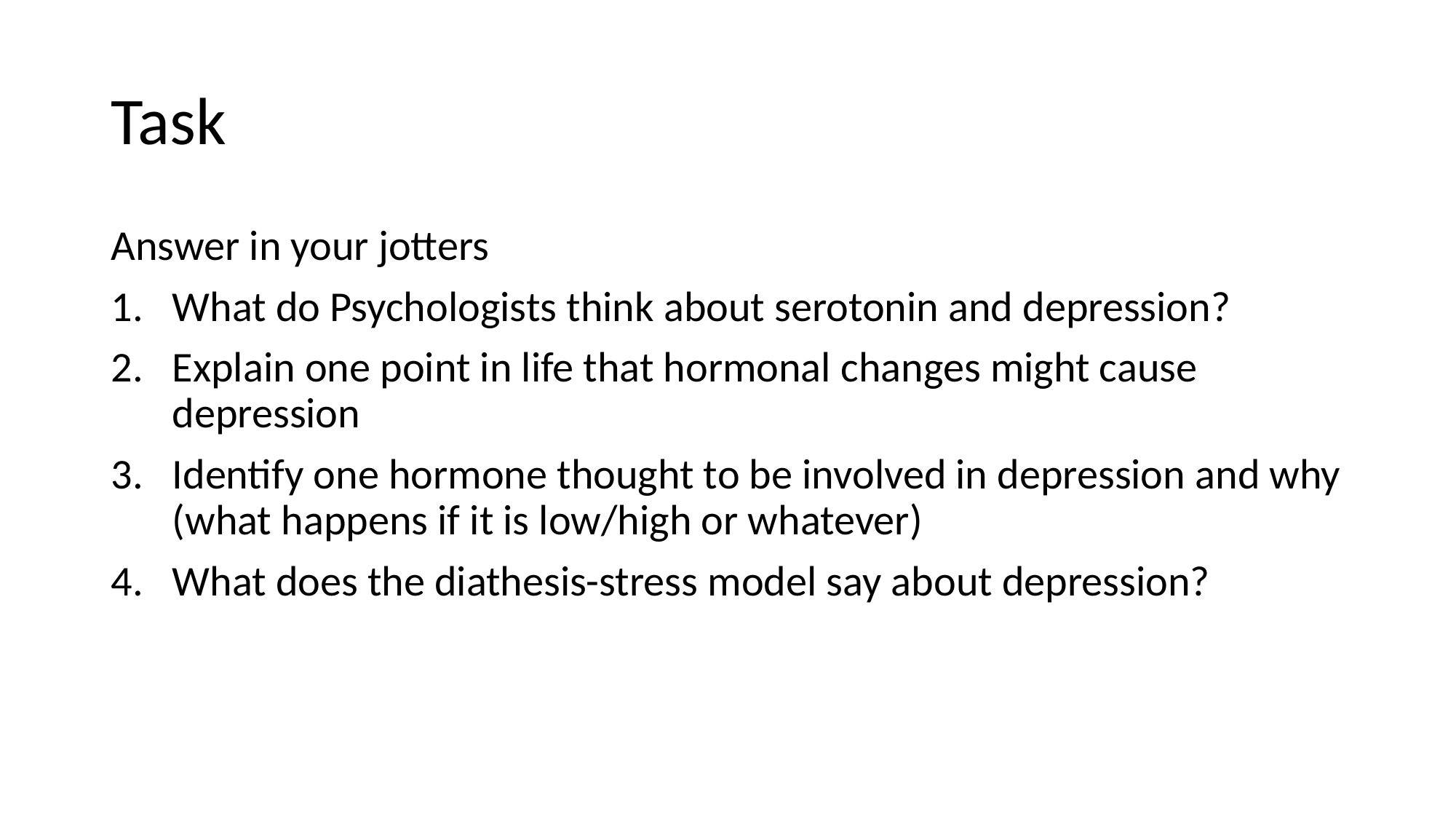

# Task
Answer in your jotters
What do Psychologists think about serotonin and depression?
Explain one point in life that hormonal changes might cause depression
Identify one hormone thought to be involved in depression and why (what happens if it is low/high or whatever)
What does the diathesis-stress model say about depression?